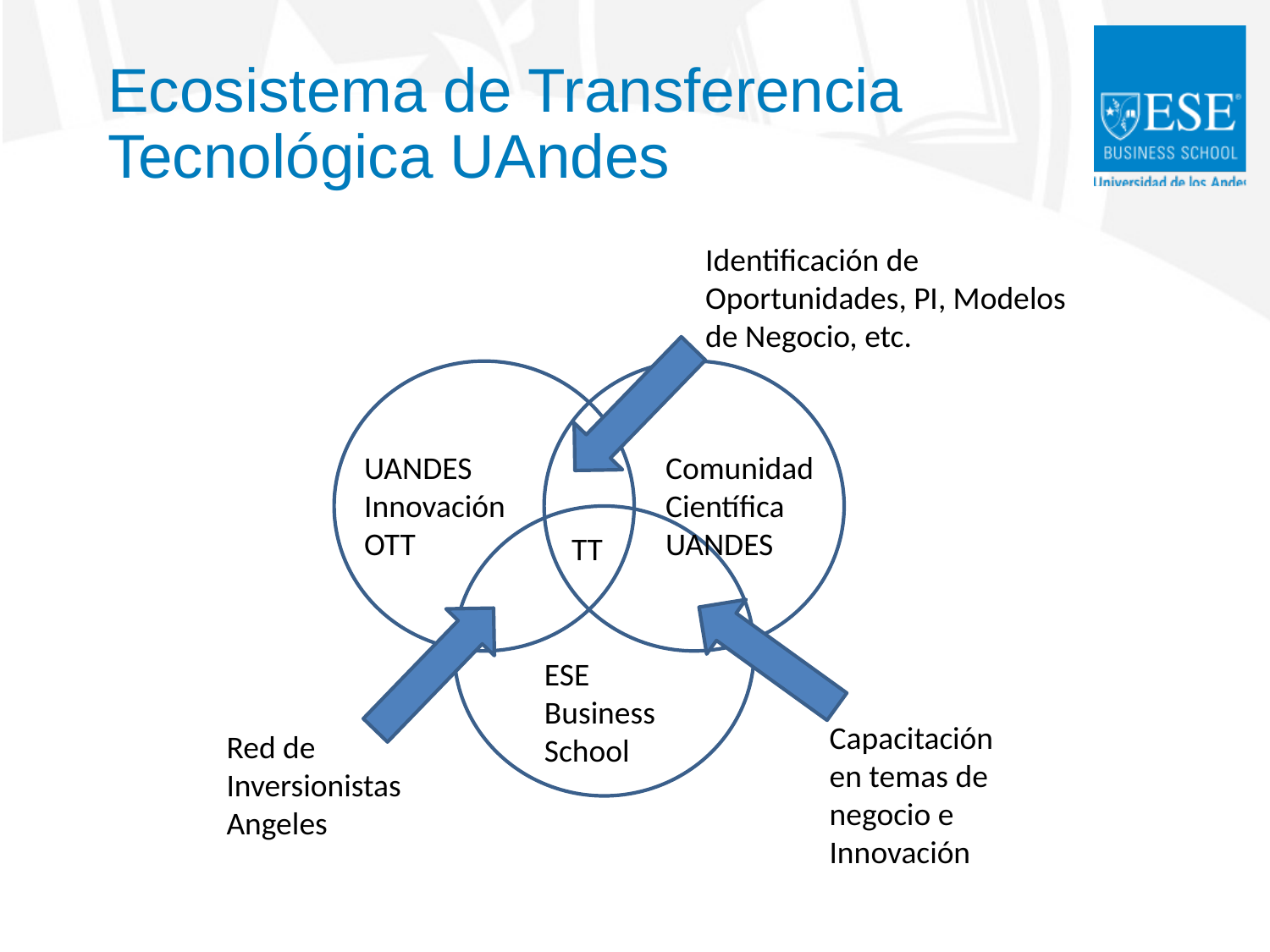

# Ecosistema de Transferencia Tecnológica UAndes
Identificación de Oportunidades, PI, Modelos de Negocio, etc.

UANDES Innovación OTT
Comunidad Científica UANDES

TT

ESE Business School
Capacitación en temas de negocio e Innovación
Red de Inversionistas Angeles